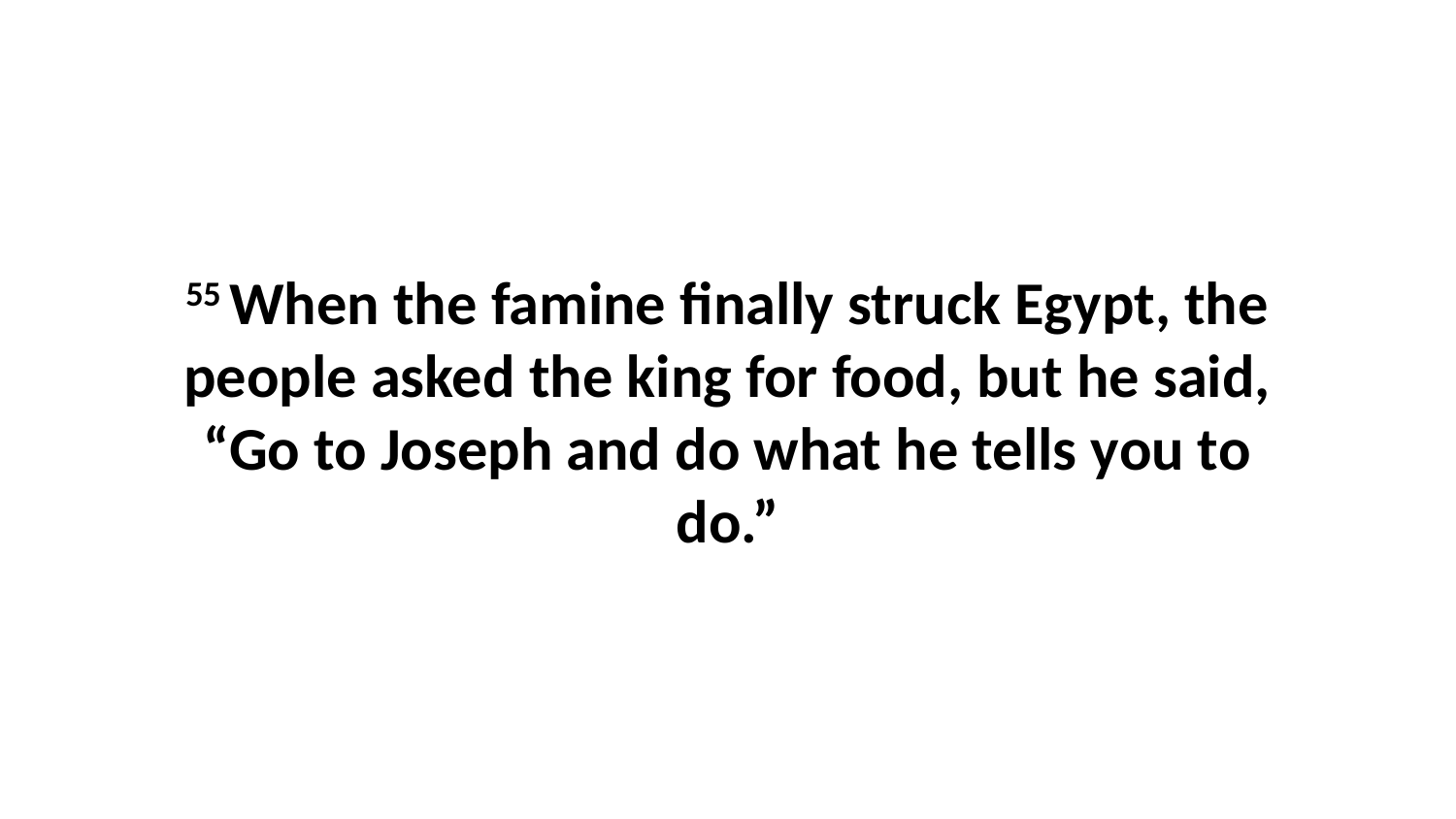

55 When the famine finally struck Egypt, the people asked the king for food, but he said, “Go to Joseph and do what he tells you to do.”